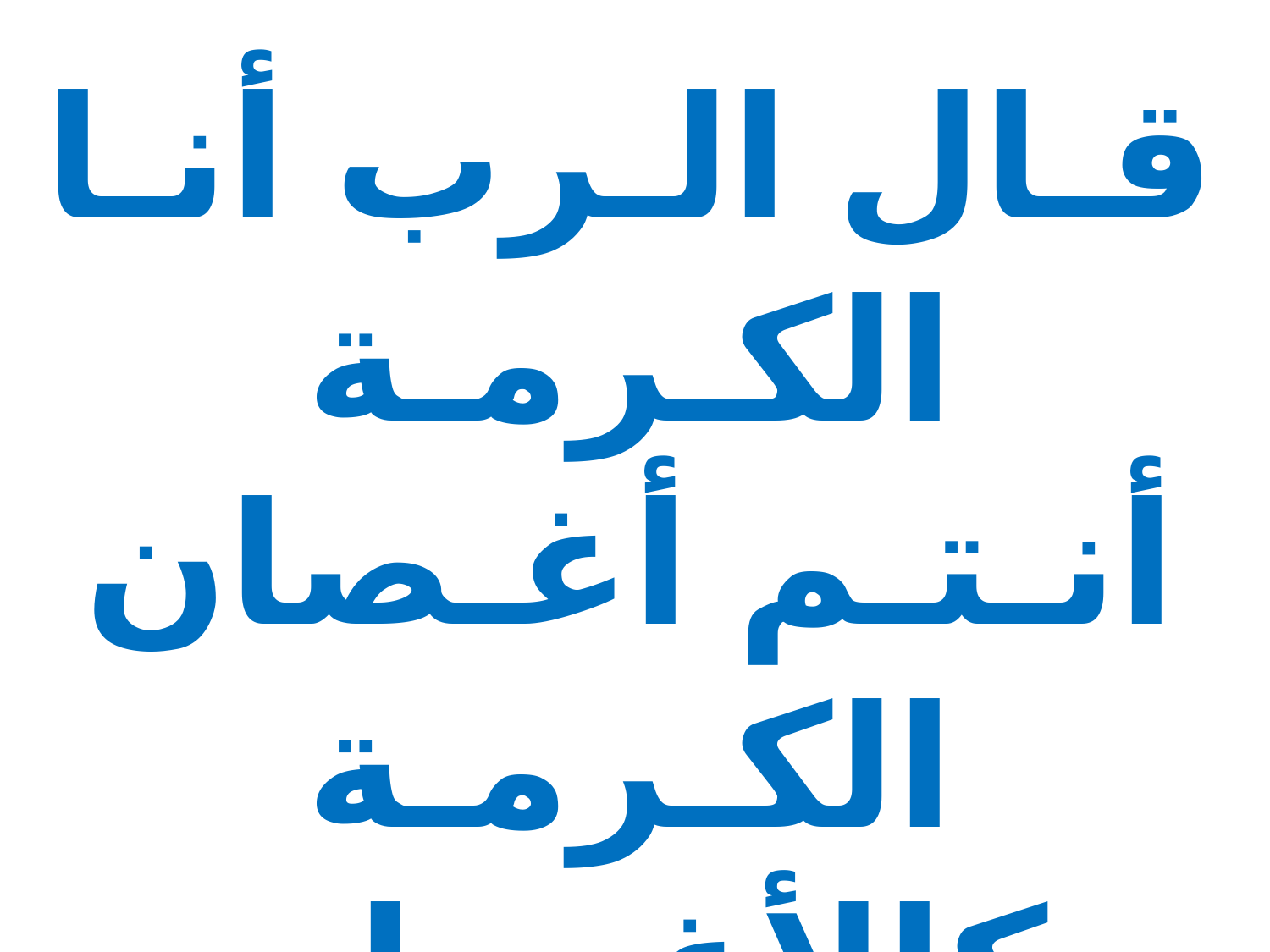

قـال الـرب أنـا الكـرمـة
أنـتـم أغـصان الكـرمـة
كالأغـصان اثـبـتـوا فيّ
تـأتــوا بـثـمــارٍ جـمّـــة